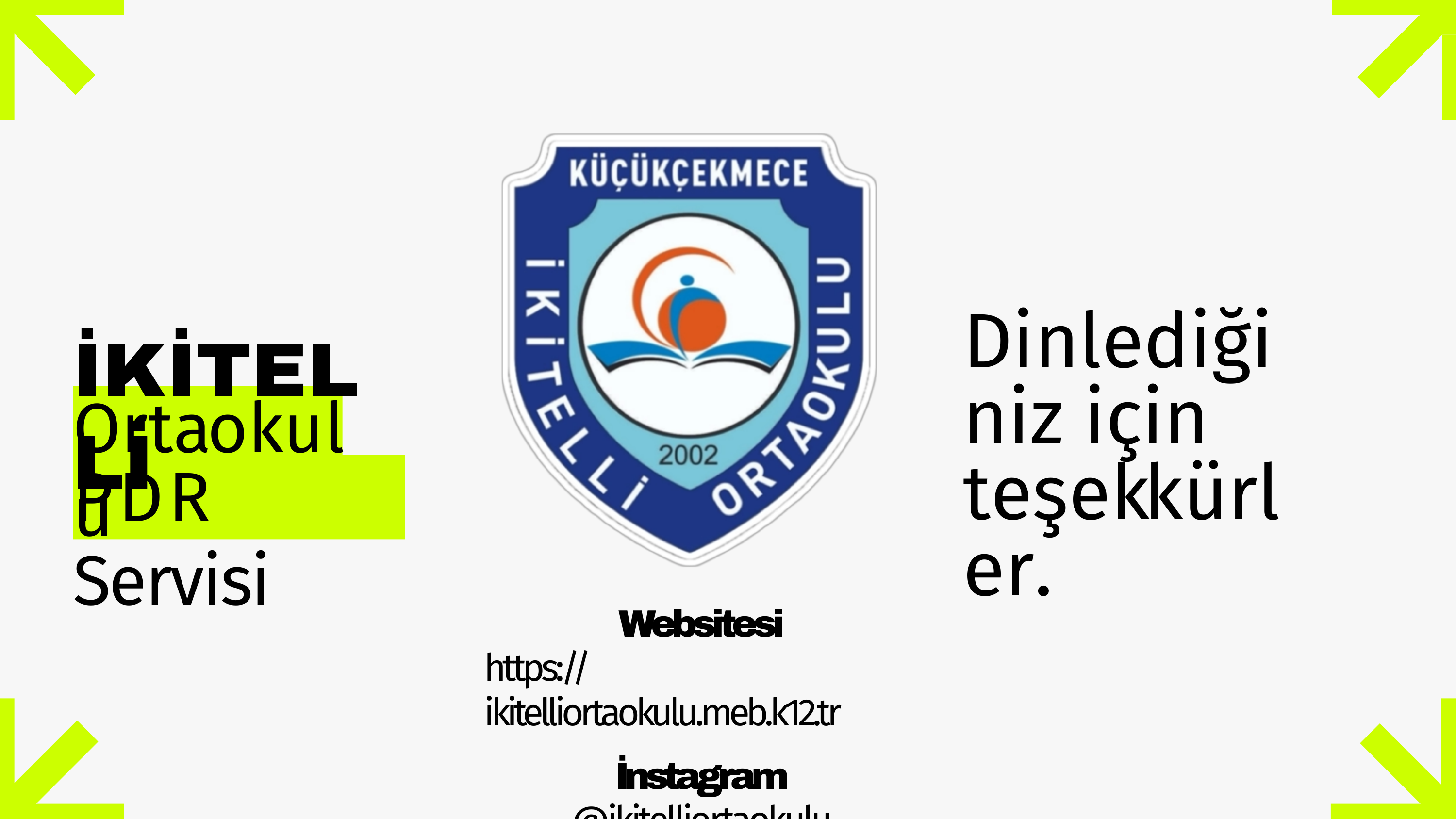

Dinlediğiniz için teşekkürler.
İKİTELLİ
Ortaokulu
PDR Servisi
Websitesi
https://ikitelliortaokulu.meb.k12.tr
İnstagram
@ikitelliortaokulu